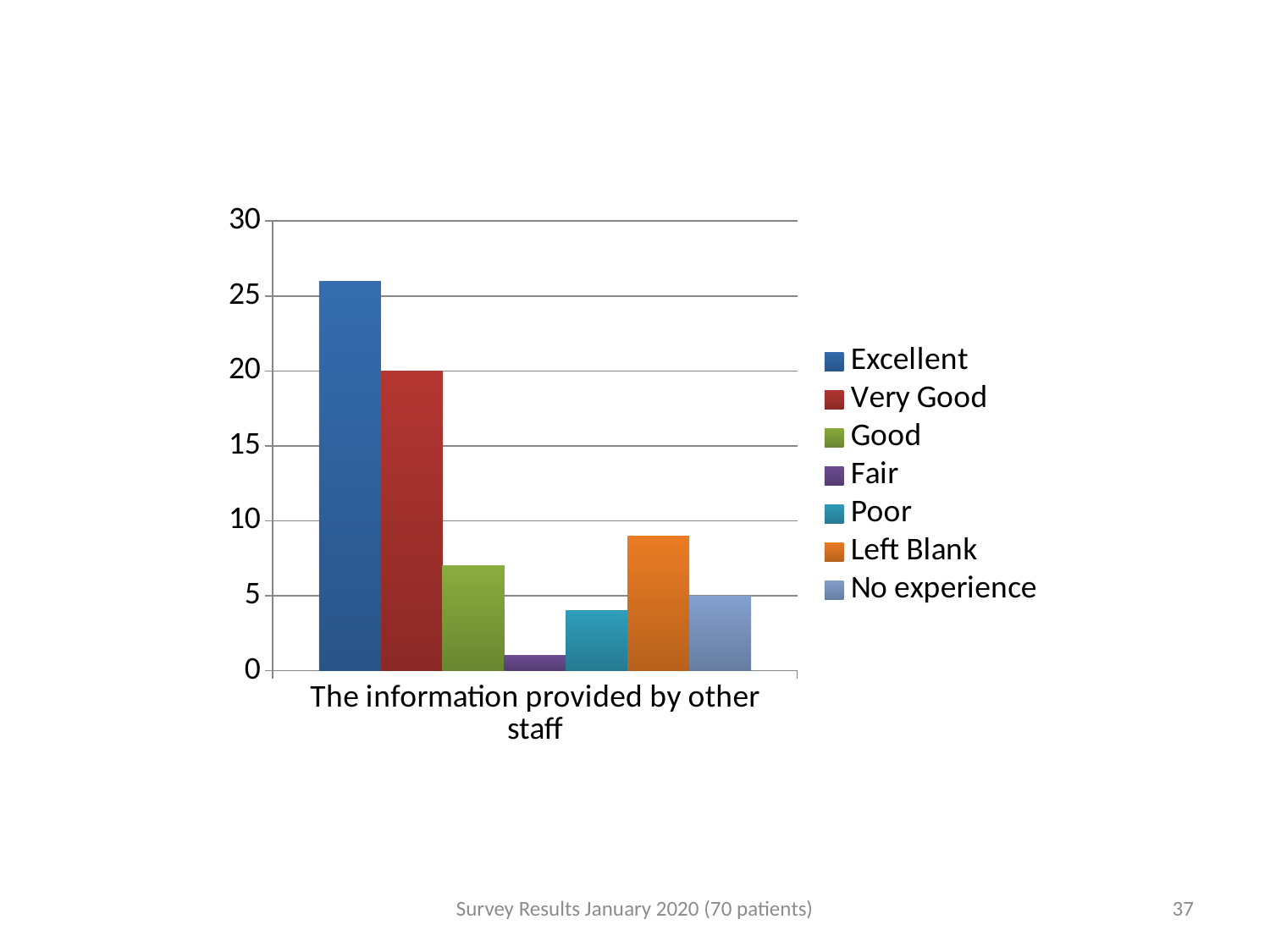

### Chart

| Category | Excellent | Very Good | Good | Fair | Poor | Left Blank | No experience |
|---|---|---|---|---|---|---|---|
| The information provided by other staff | 26.0 | 20.0 | 7.0 | 1.0 | 4.0 | 9.0 | 5.0 |
Survey Results January 2020 (70 patients)
37